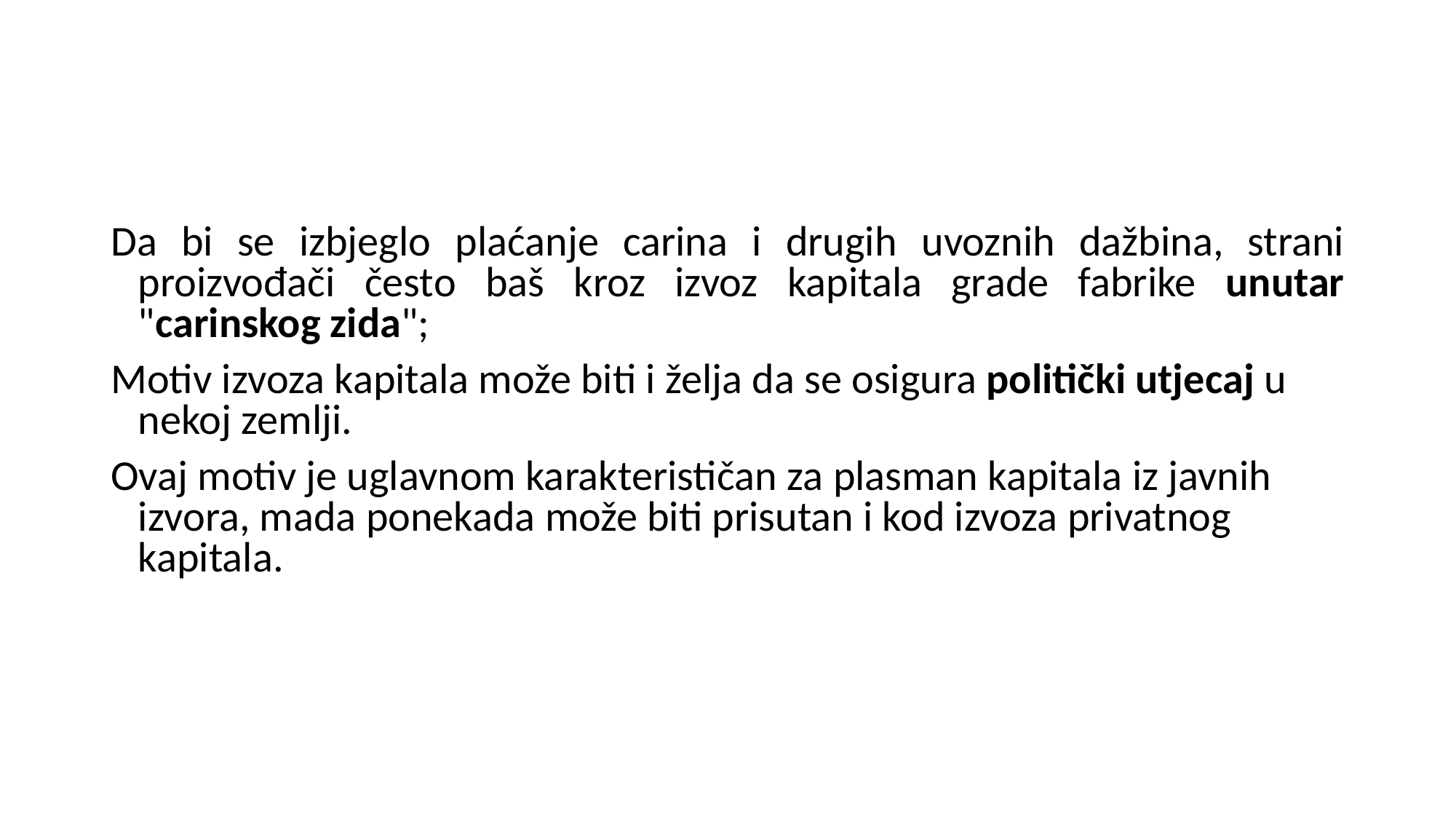

Da bi se izbjeglo plaćanje carina i drugih uvoznih dažbina, strani proizvođači često baš kroz izvoz kapitala grade fabrike unutar "carinskog zida";
Motiv izvoza kapitala može biti i želja da se osigura politički utjecaj u nekoj zemlji.
Ovaj motiv je uglavnom karakterističan za plasman kapitala iz javnih izvora, mada ponekada može biti prisutan i kod izvoza privatnog kapitala.